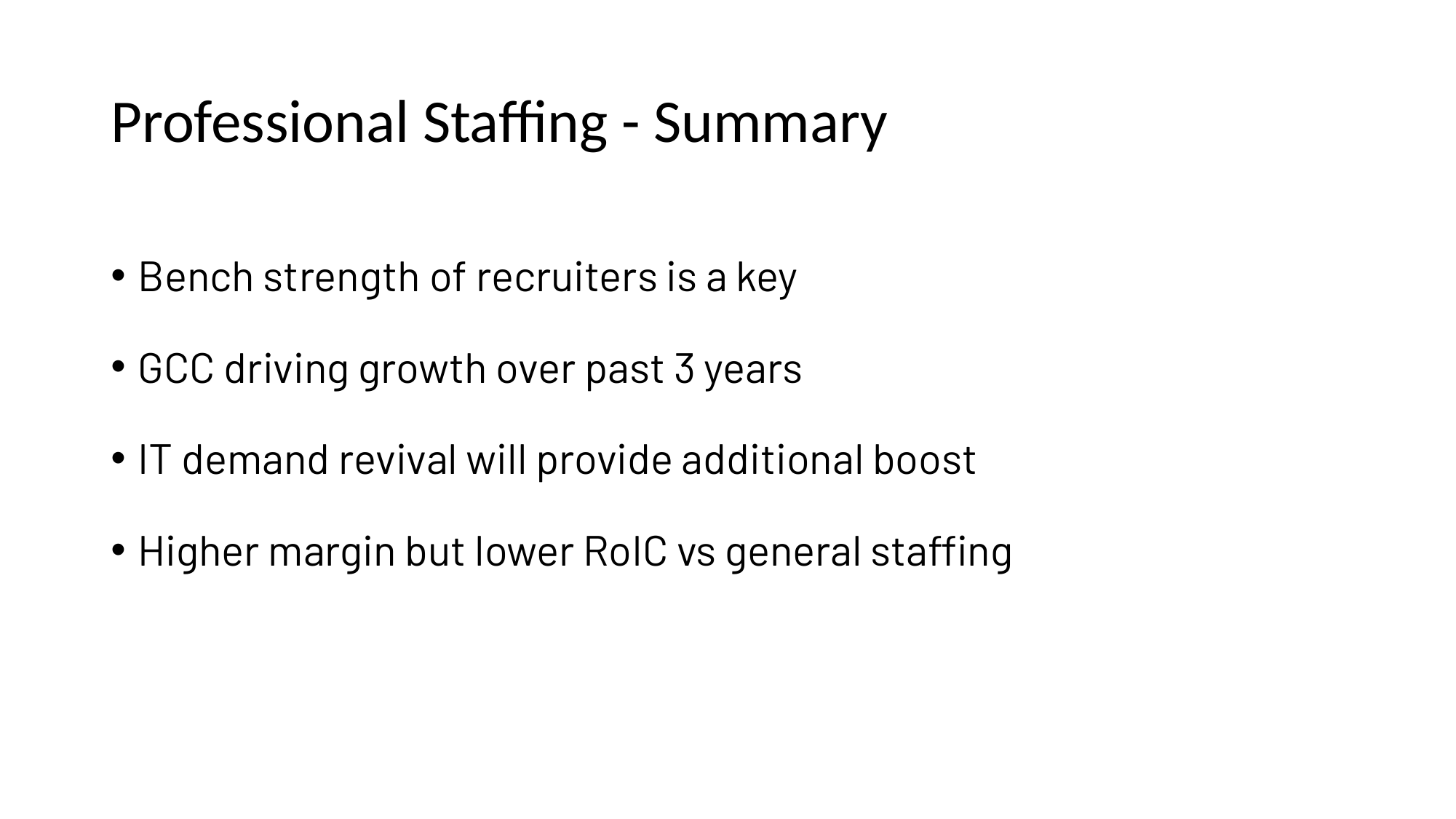

# Professional Staffing - Summary
Bench strength of recruiters is a key
GCC driving growth over past 3 years
IT demand revival will provide additional boost
Higher margin but lower RoIC vs general staffing